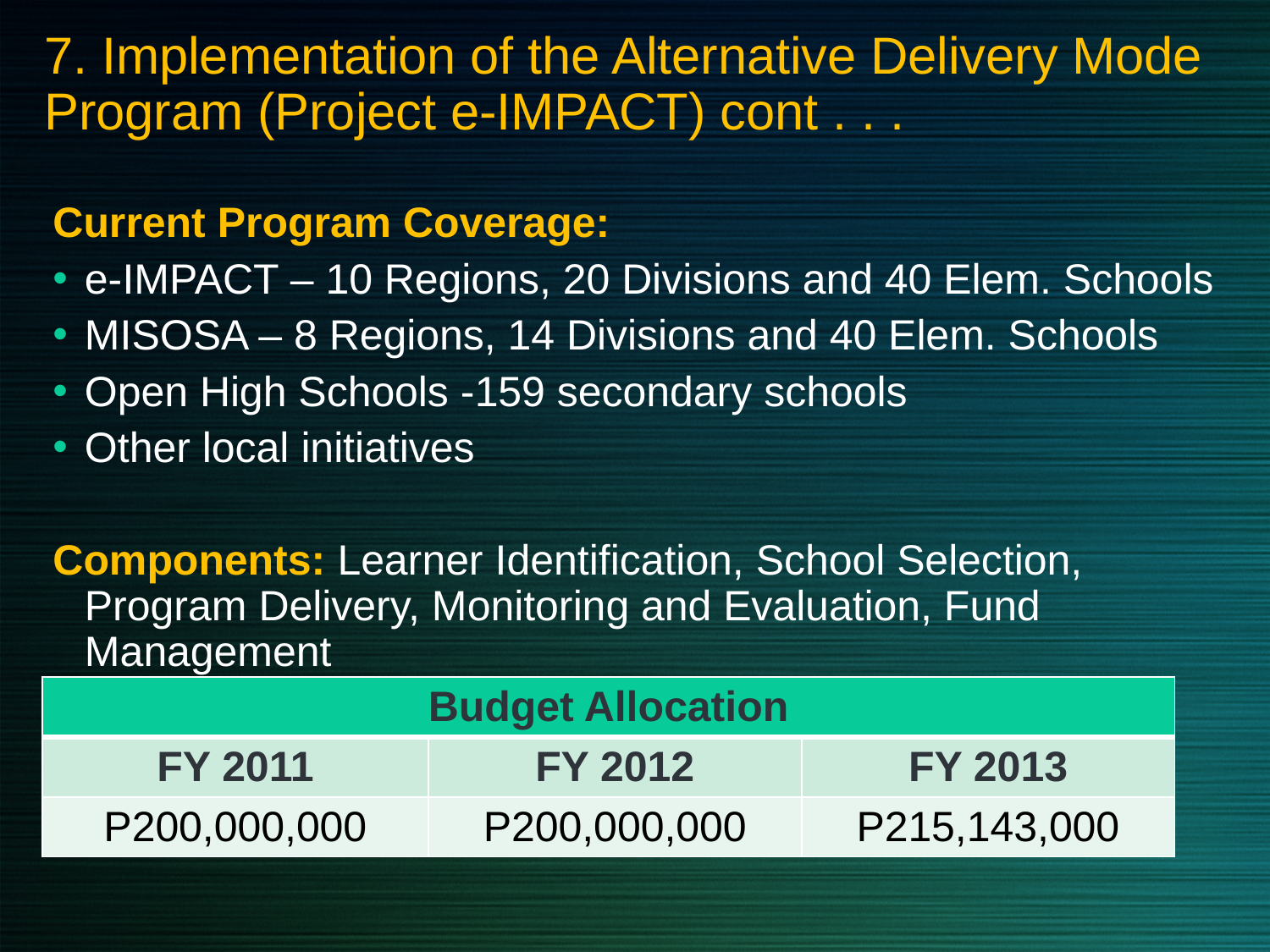

7. Implementation of the Alternative Delivery Mode Program (Project e-IMPACT) cont . . .

Current Program Coverage:
e-IMPACT – 10 Regions, 20 Divisions and 40 Elem. Schools
MISOSA – 8 Regions, 14 Divisions and 40 Elem. Schools
Open High Schools -159 secondary schools
Other local initiatives

Components: Learner Identification, School Selection, Program Delivery, Monitoring and Evaluation, Fund Management

| Budget Allocation |  |  |
| --- | --- | --- |
| FY 2011 | FY 2012 | FY 2013 |
| P200,000,000 | P200,000,000 | P215,143,000 |